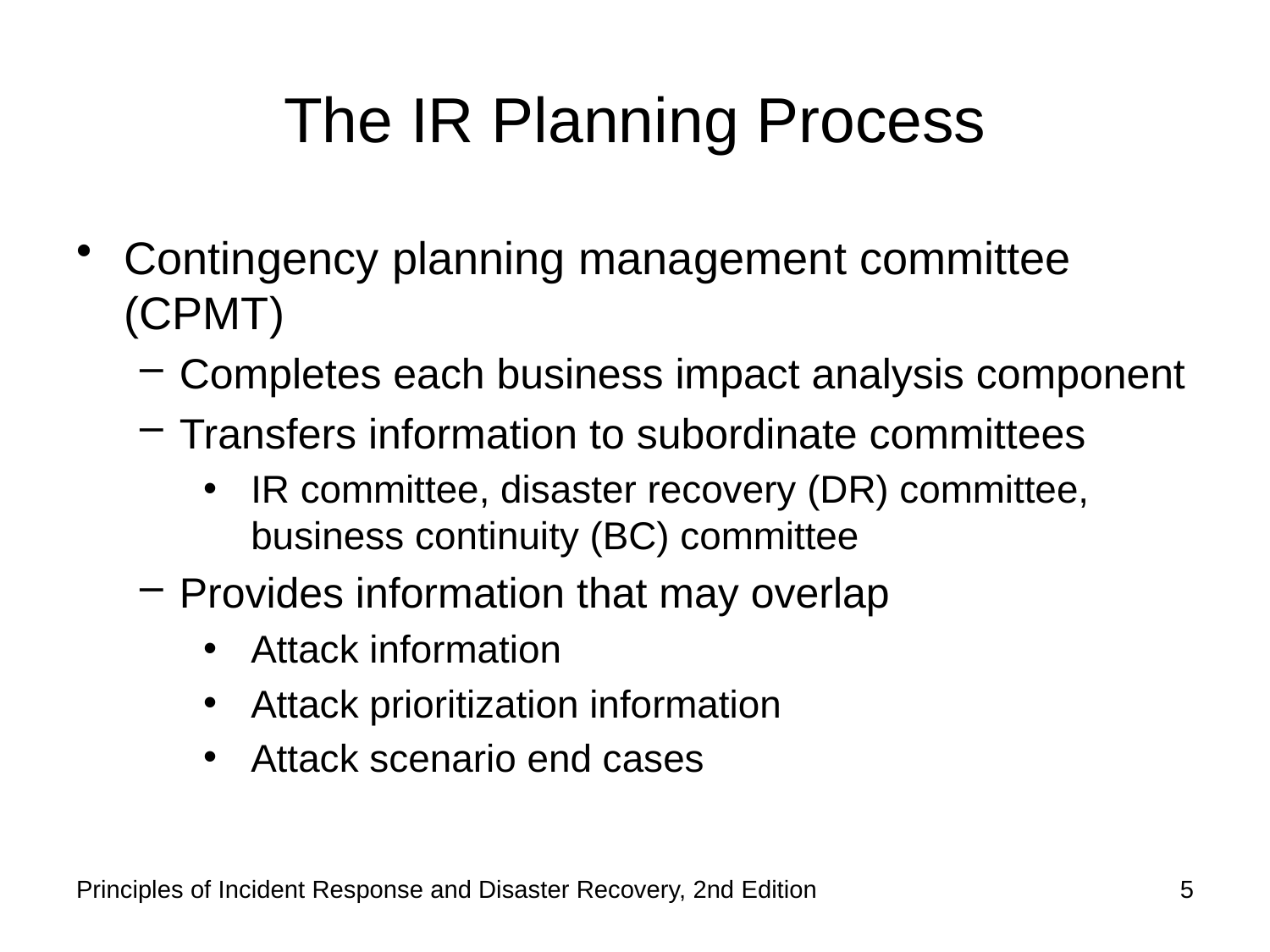

# The IR Planning Process
Contingency planning management committee (CPMT)
Completes each business impact analysis component
Transfers information to subordinate committees
IR committee, disaster recovery (DR) committee, business continuity (BC) committee
Provides information that may overlap
Attack information
Attack prioritization information
Attack scenario end cases
Principles of Incident Response and Disaster Recovery, 2nd Edition
5